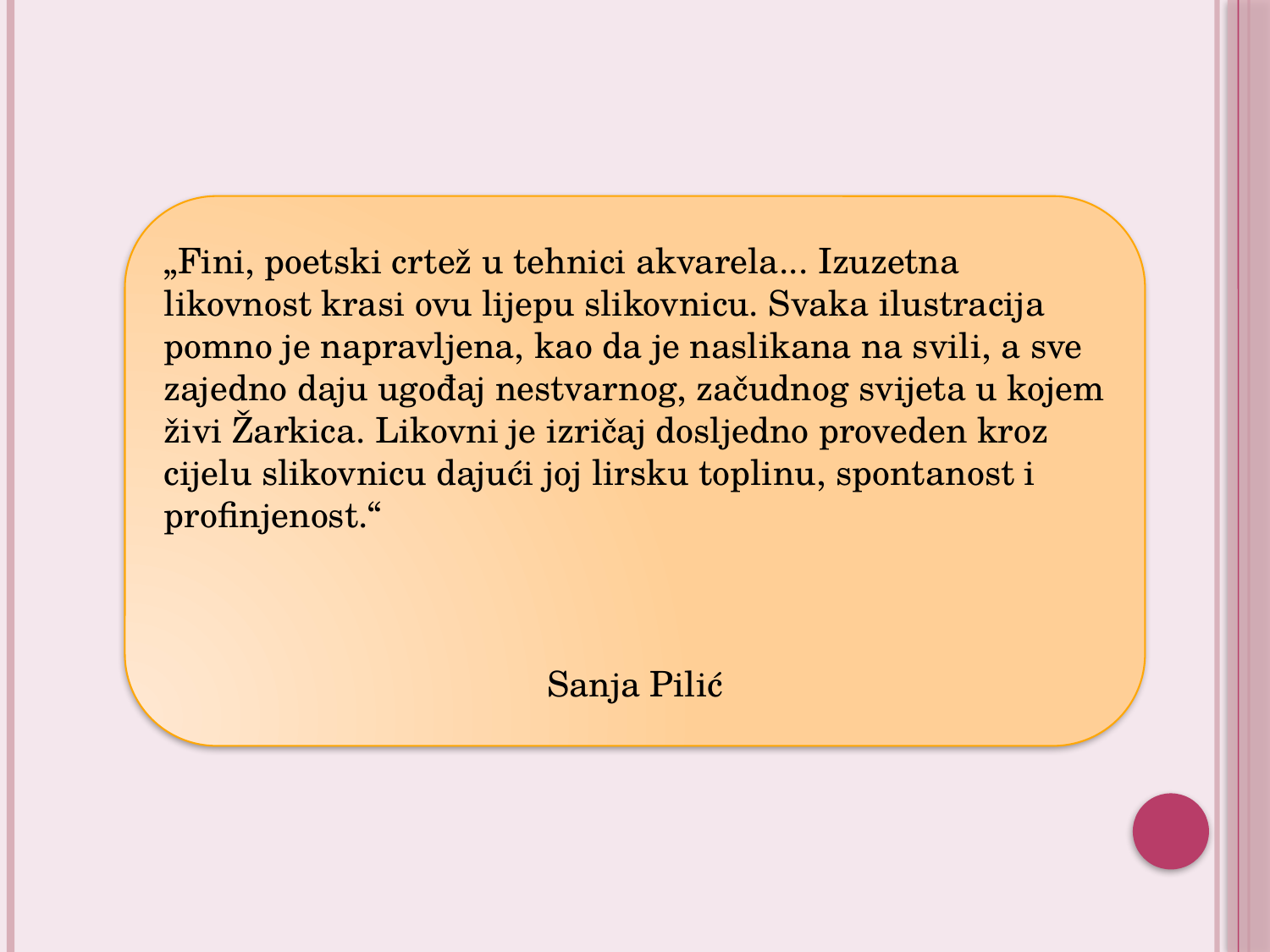

„Fini, poetski crtež u tehnici akvarela... Izuzetna likovnost krasi ovu lijepu slikovnicu. Svaka ilustracija pomno je napravljena, kao da je naslikana na svili, a sve zajedno daju ugođaj nestvarnog, začudnog svijeta u kojem živi Žarkica. Likovni je izričaj dosljedno proveden kroz cijelu slikovnicu dajući joj lirsku toplinu, spontanost i profinjenost.“

Sanja Pilić